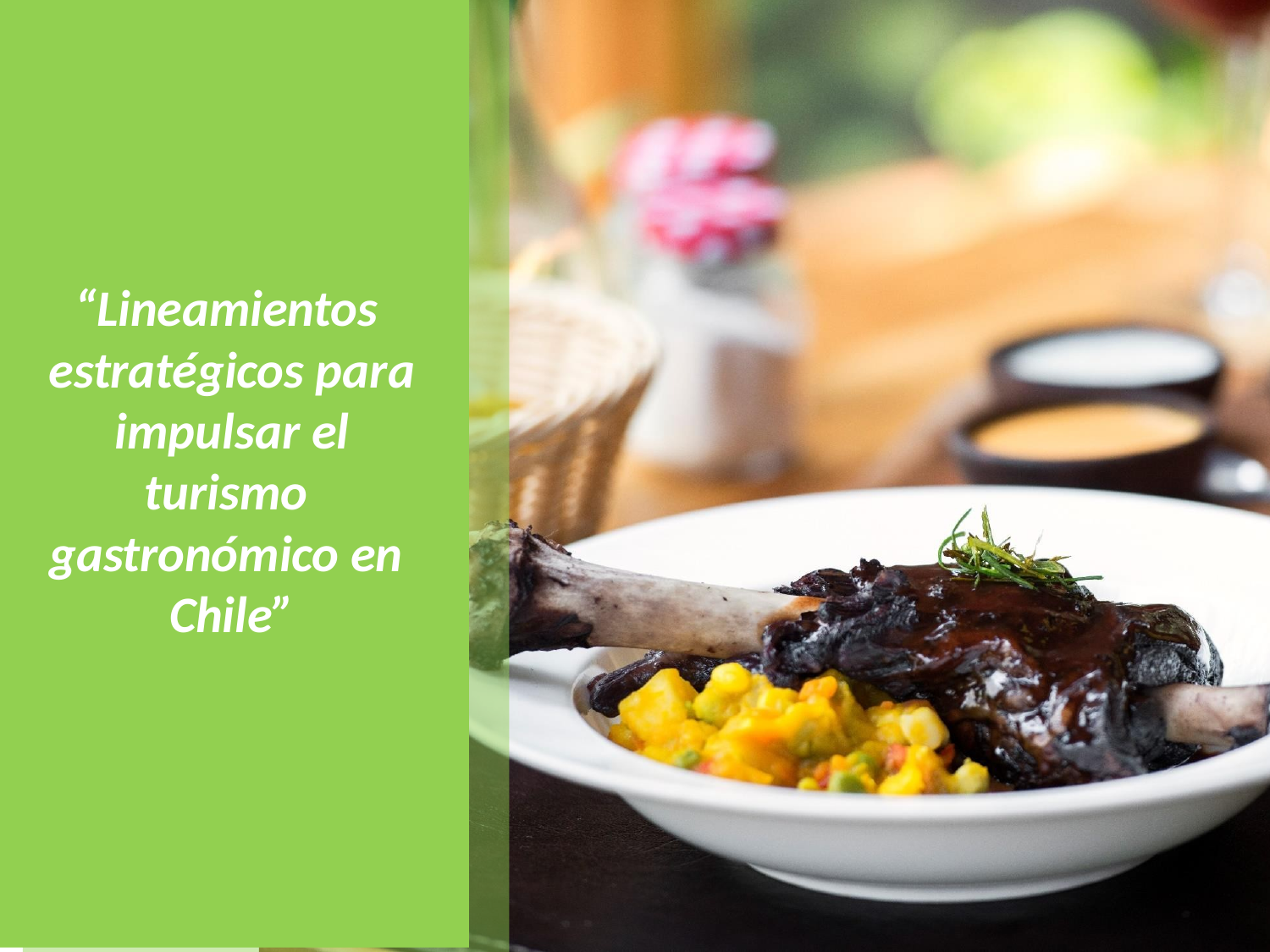

“Lineamientos  estratégicos para  impulsar el  turismo  gastronómico en  Chile”